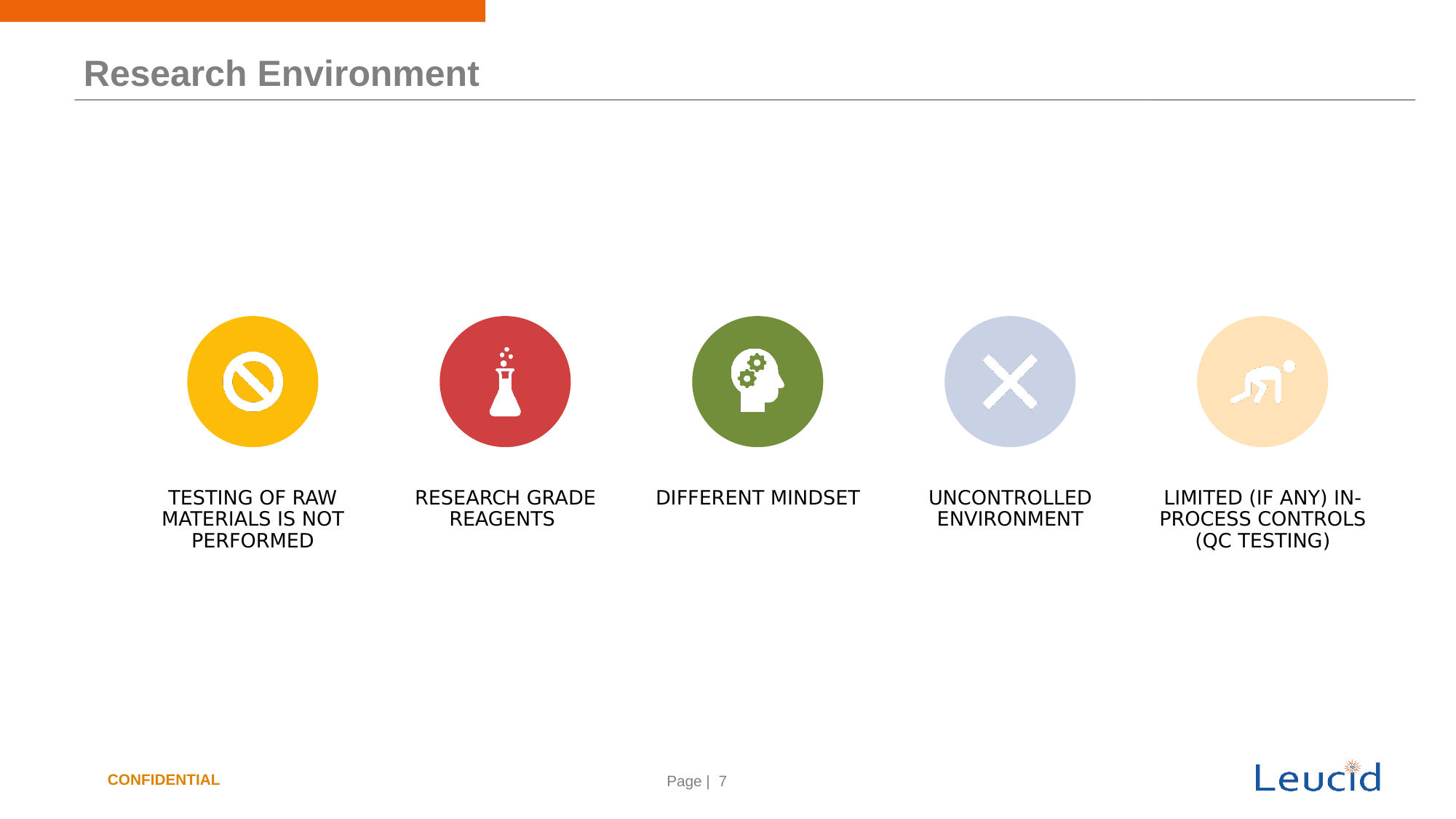

# Research Environment
Testing of raw materials is not performed
Research grade reagents
Different mindset
Uncontrolled environment
Limited (if any) in-process controls (QC testing)